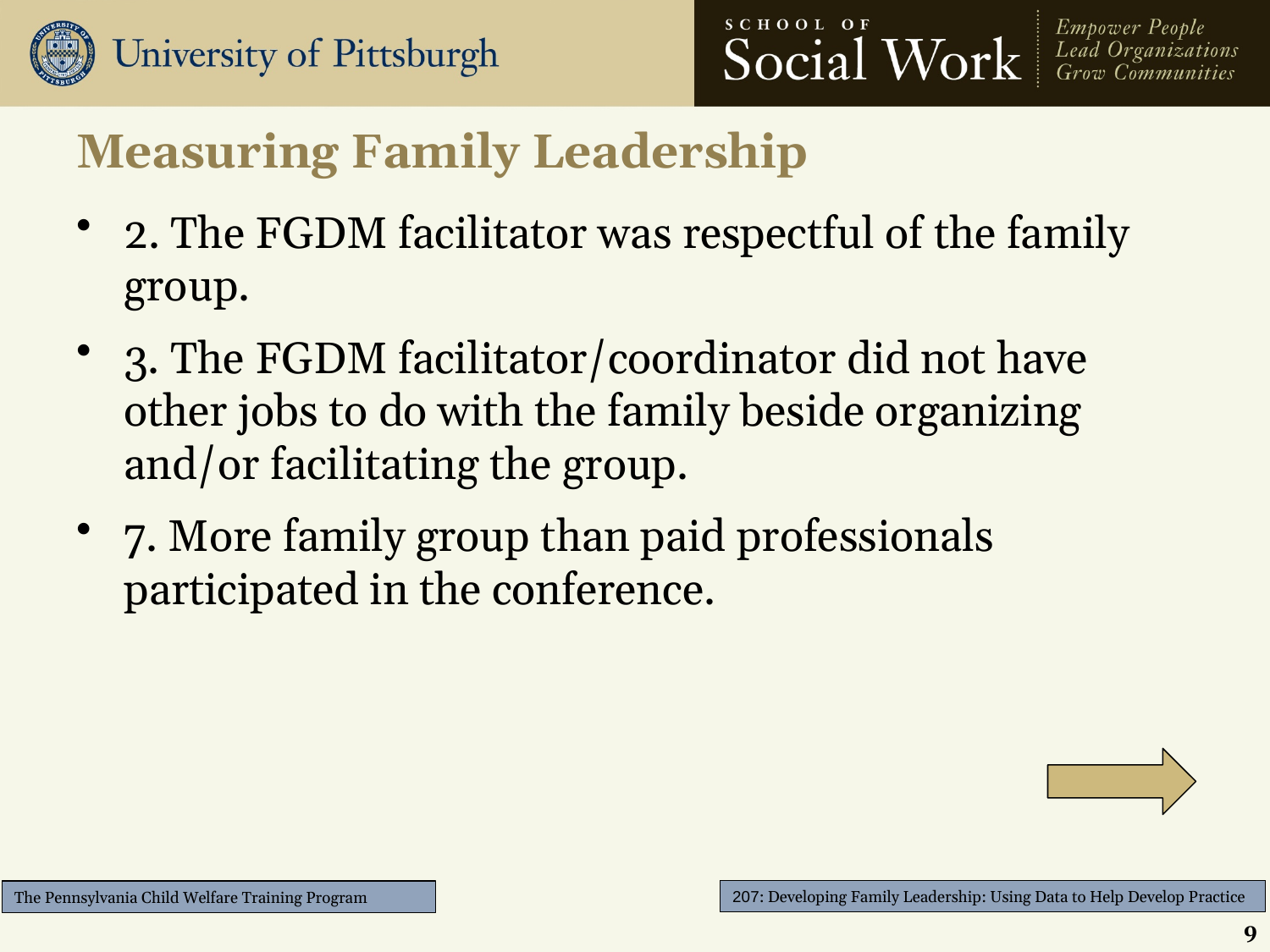

# Measuring Family Leadership
2. The FGDM facilitator was respectful of the family group.
3. The FGDM facilitator/coordinator did not have other jobs to do with the family beside organizing and/or facilitating the group.
7. More family group than paid professionals participated in the conference.

9